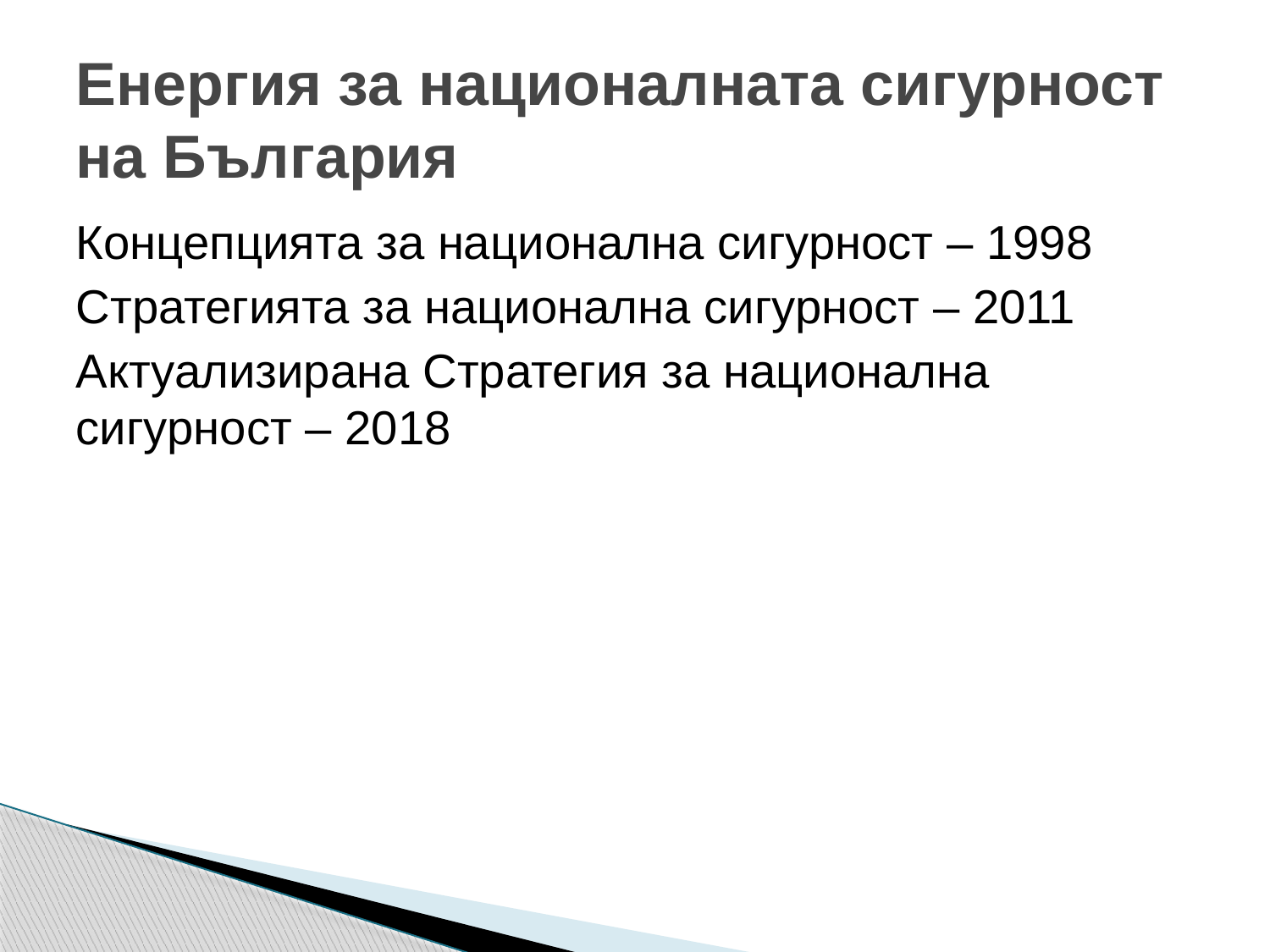

# Енергия за националната сигурност на България
Концепцията за национална сигурност – 1998
Стратегията за национална сигурност – 2011
Актуализирана Стратегия за национална сигурност – 2018